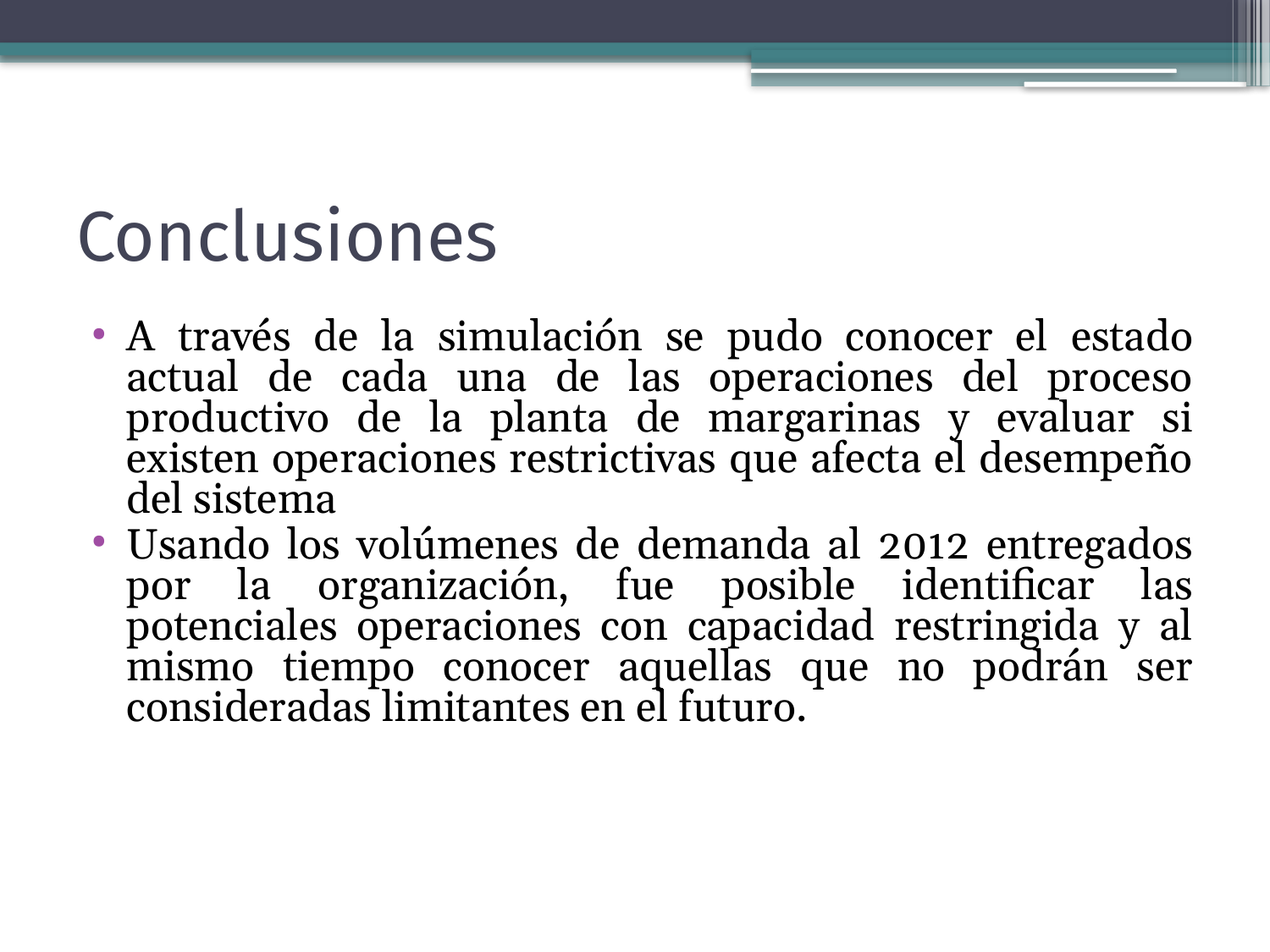

# Conclusiones
A través de la simulación se pudo conocer el estado actual de cada una de las operaciones del proceso productivo de la planta de margarinas y evaluar si existen operaciones restrictivas que afecta el desempeño del sistema
Usando los volúmenes de demanda al 2012 entregados por la organización, fue posible identificar las potenciales operaciones con capacidad restringida y al mismo tiempo conocer aquellas que no podrán ser consideradas limitantes en el futuro.